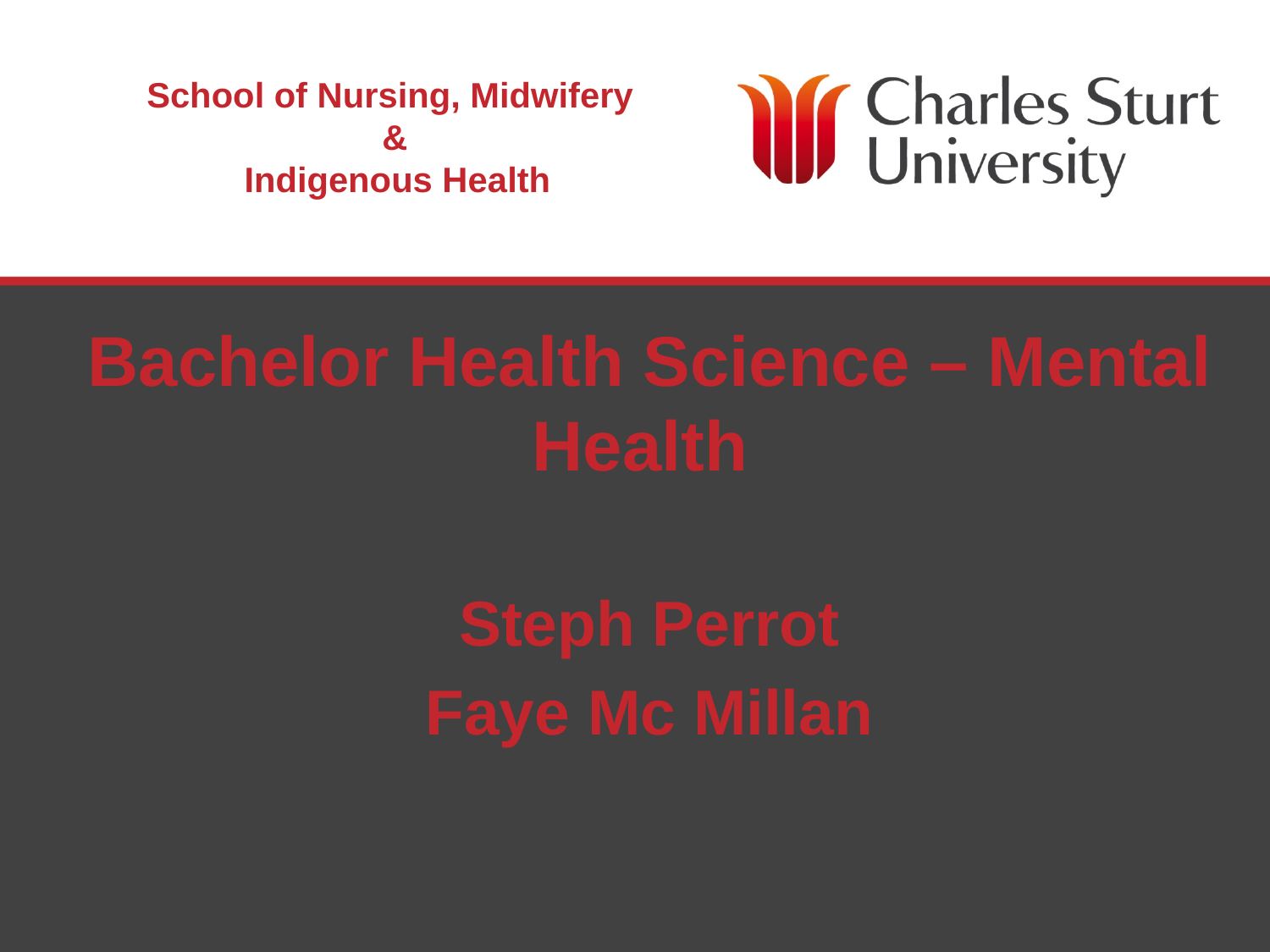

# Bachelor Health Science – Mental Health
Steph Perrot
Faye Mc Millan